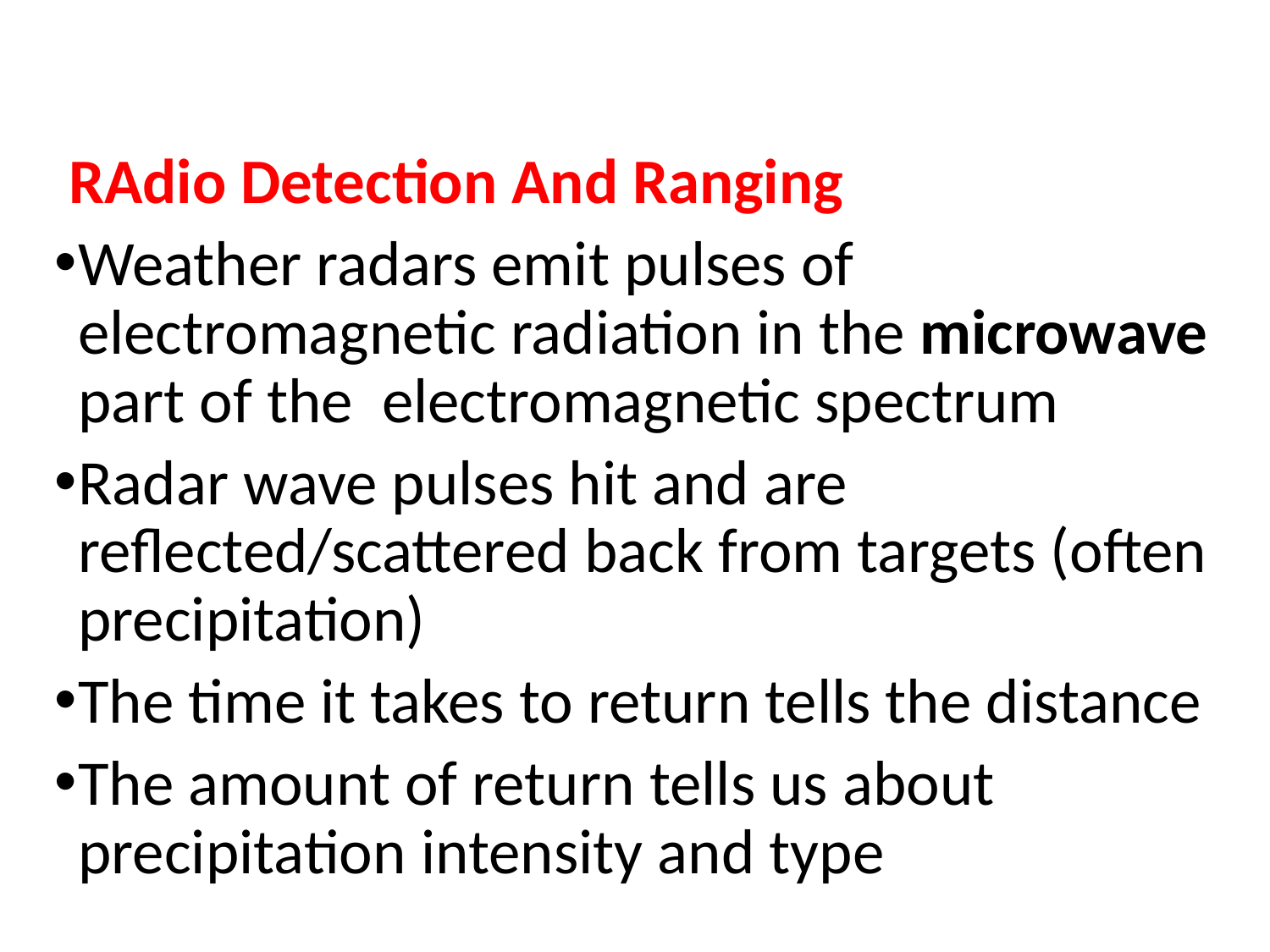

#
 RAdio Detection And Ranging
Weather radars emit pulses of electromagnetic radiation in the microwave part of the  electromagnetic spectrum
Radar wave pulses hit and are reflected/scattered back from targets (often precipitation)
The time it takes to return tells the distance
The amount of return tells us about precipitation intensity and type